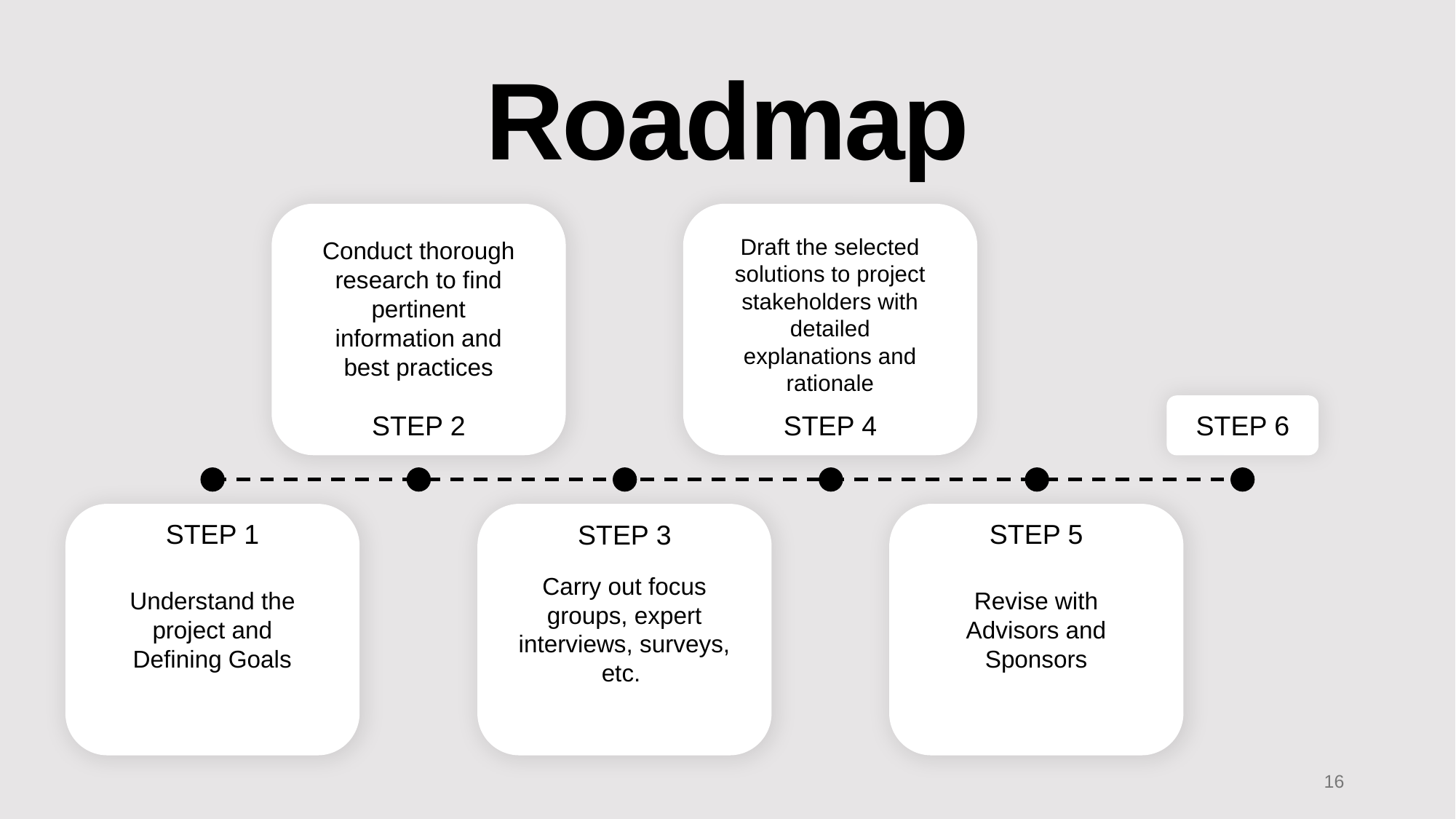

Roadmap

Draft the selected solutions to project stakeholders with detailed explanations and rationale
Conduct thorough research to find pertinent information and best practices

STEP 2
STEP 4
STEP 6

STEP 1
STEP 5
STEP 3
Carry out focus groups, expert interviews, surveys, etc.
Revise with Advisors and Sponsors
Understand the project and Defining Goals
16